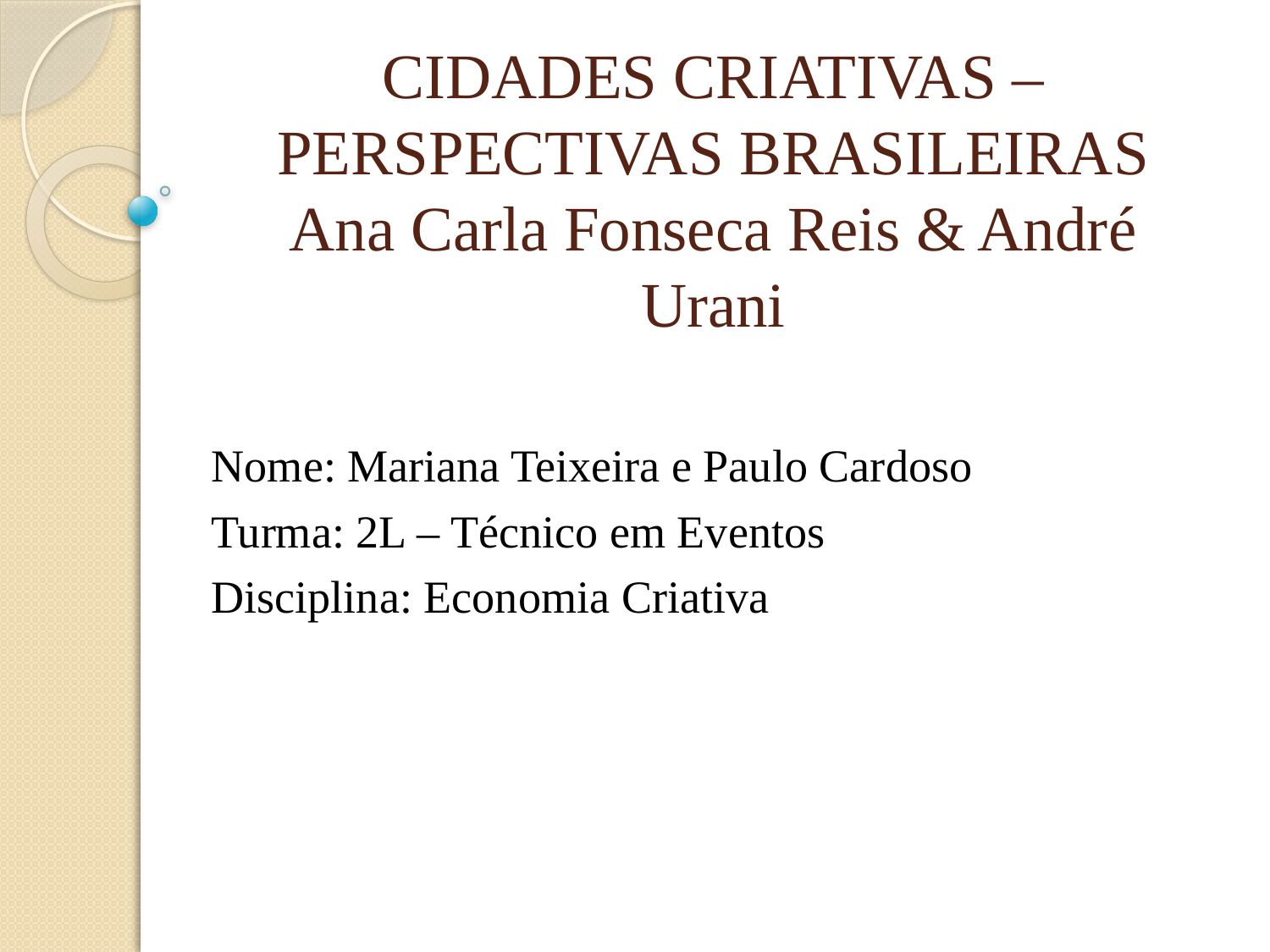

# CIDADES CRIATIVAS – PERSPECTIVAS BRASILEIRAS Ana Carla Fonseca Reis & André Urani
Nome: Mariana Teixeira e Paulo Cardoso
Turma: 2L – Técnico em Eventos
Disciplina: Economia Criativa